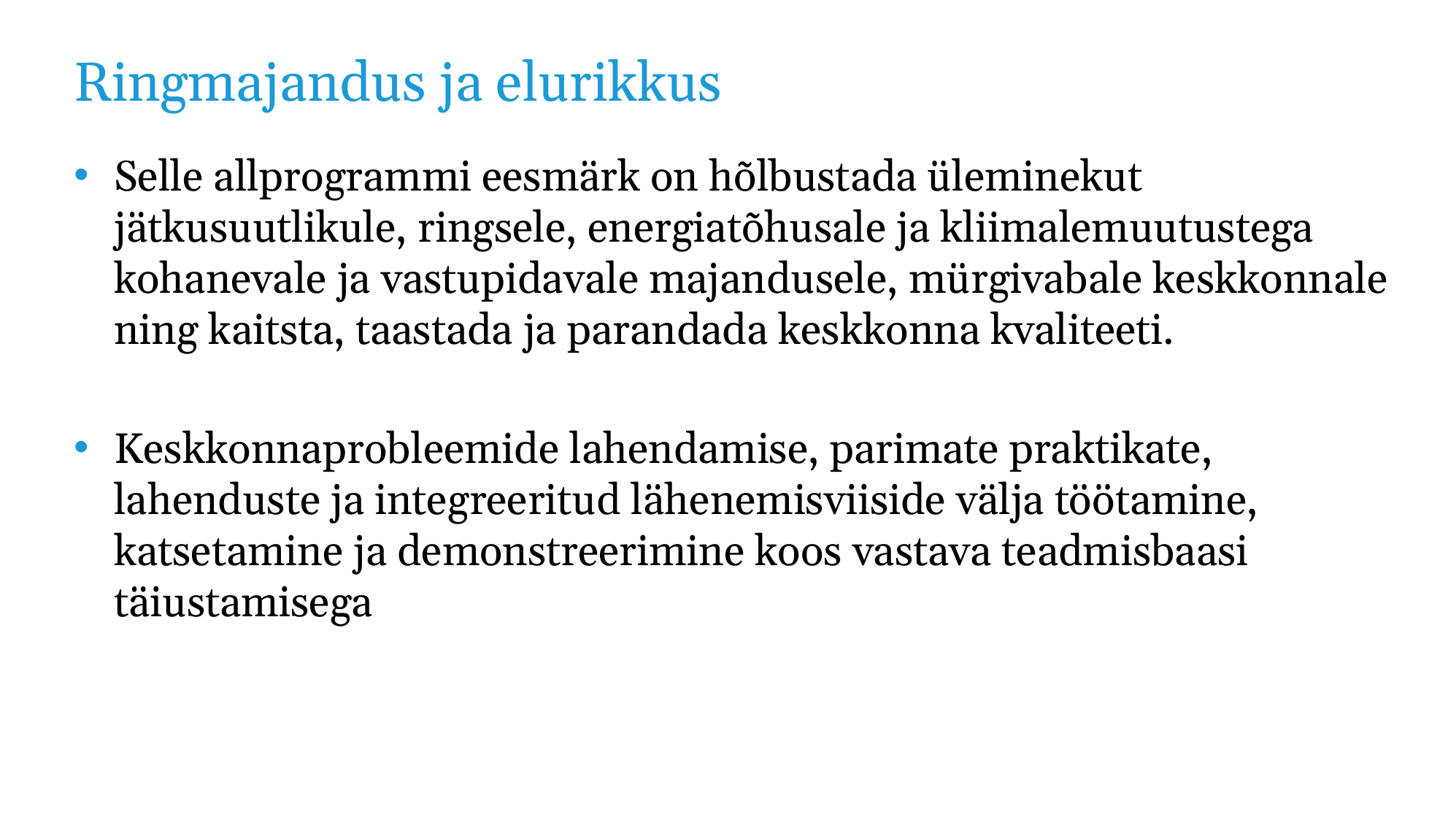

# Ringmajandus ja elurikkus
Selle allprogrammi eesmärk on hõlbustada üleminekut jätkusuutlikule, ringsele, energiatõhusale ja kliimalemuutustega kohanevale ja vastupidavale majandusele, mürgivabale keskkonnale ning kaitsta, taastada ja parandada keskkonna kvaliteeti.

Keskkonnaprobleemide lahendamise, parimate praktikate, lahenduste ja integreeritud lähenemisviiside välja töötamine, katsetamine ja demonstreerimine koos vastava teadmisbaasi täiustamisega